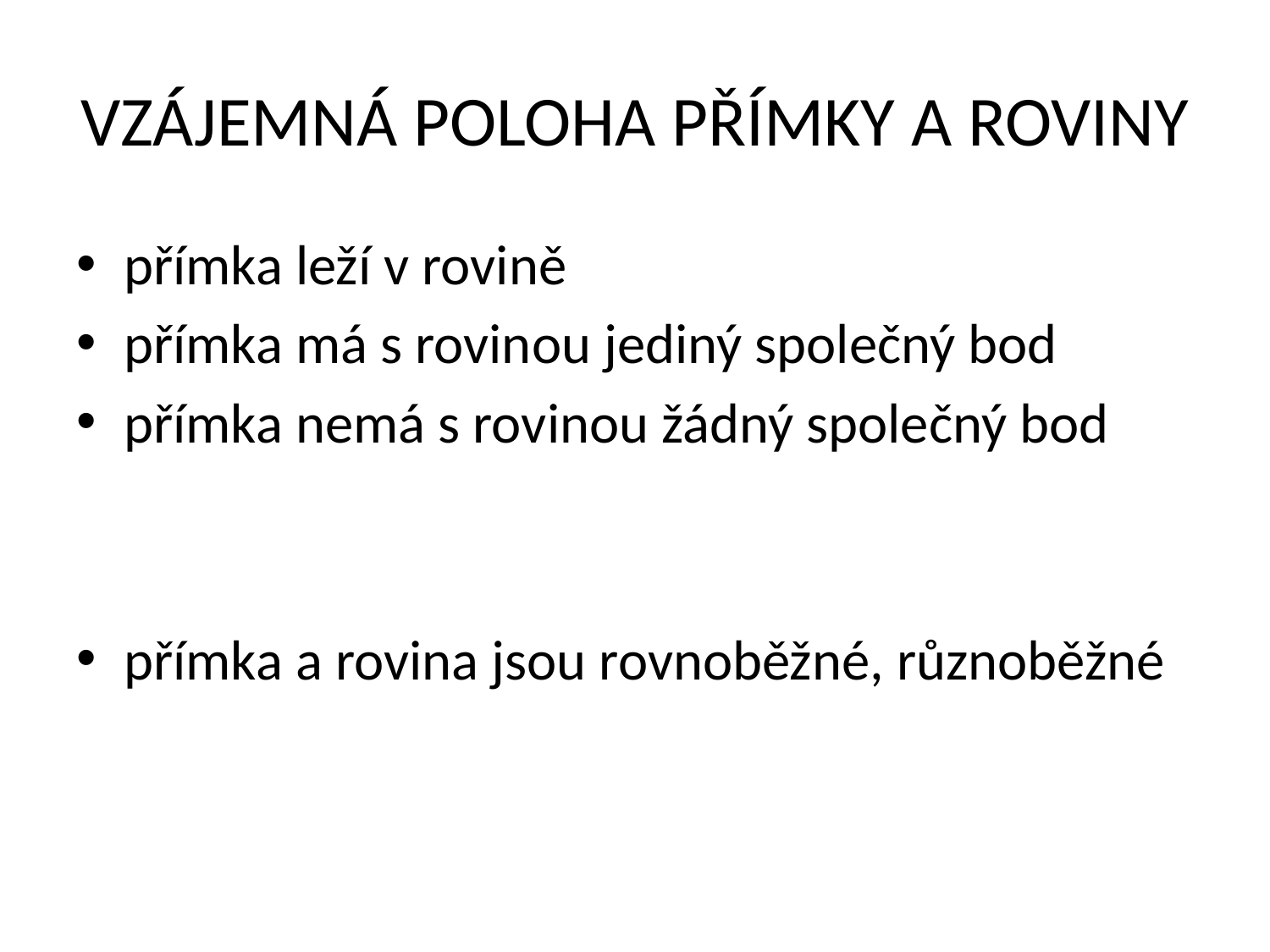

# VZÁJEMNÁ POLOHA PŘÍMKY A ROVINY
přímka leží v rovině
přímka má s rovinou jediný společný bod
přímka nemá s rovinou žádný společný bod

přímka a rovina jsou rovnoběžné, různoběžné